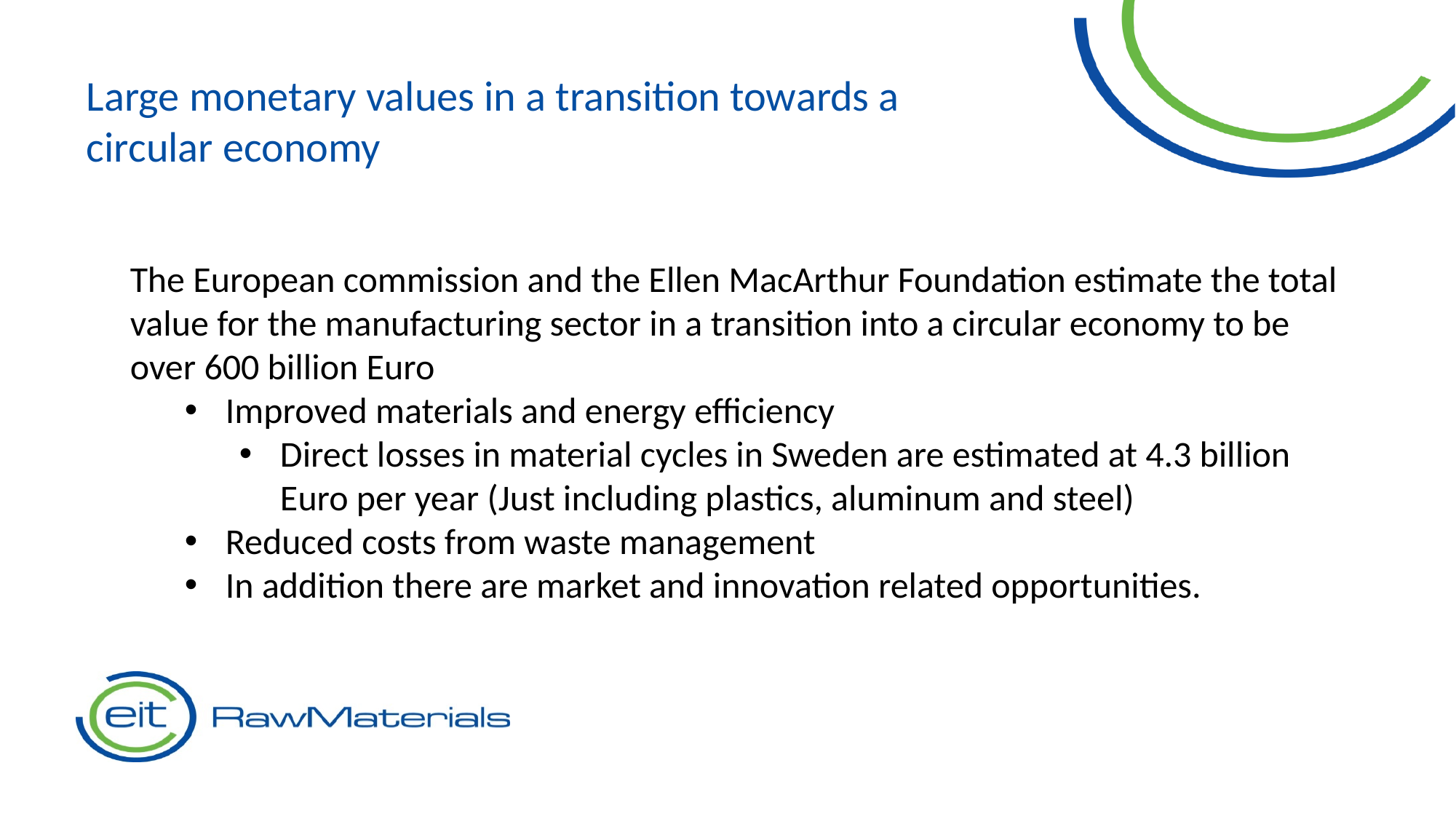

Large monetary values in a transition towards a circular economy

The European commission and the Ellen MacArthur Foundation estimate the total value for the manufacturing sector in a transition into a circular economy to be over 600 billion Euro
Improved materials and energy efficiency
Direct losses in material cycles in Sweden are estimated at 4.3 billion Euro per year (Just including plastics, aluminum and steel)
Reduced costs from waste management
In addition there are market and innovation related opportunities.